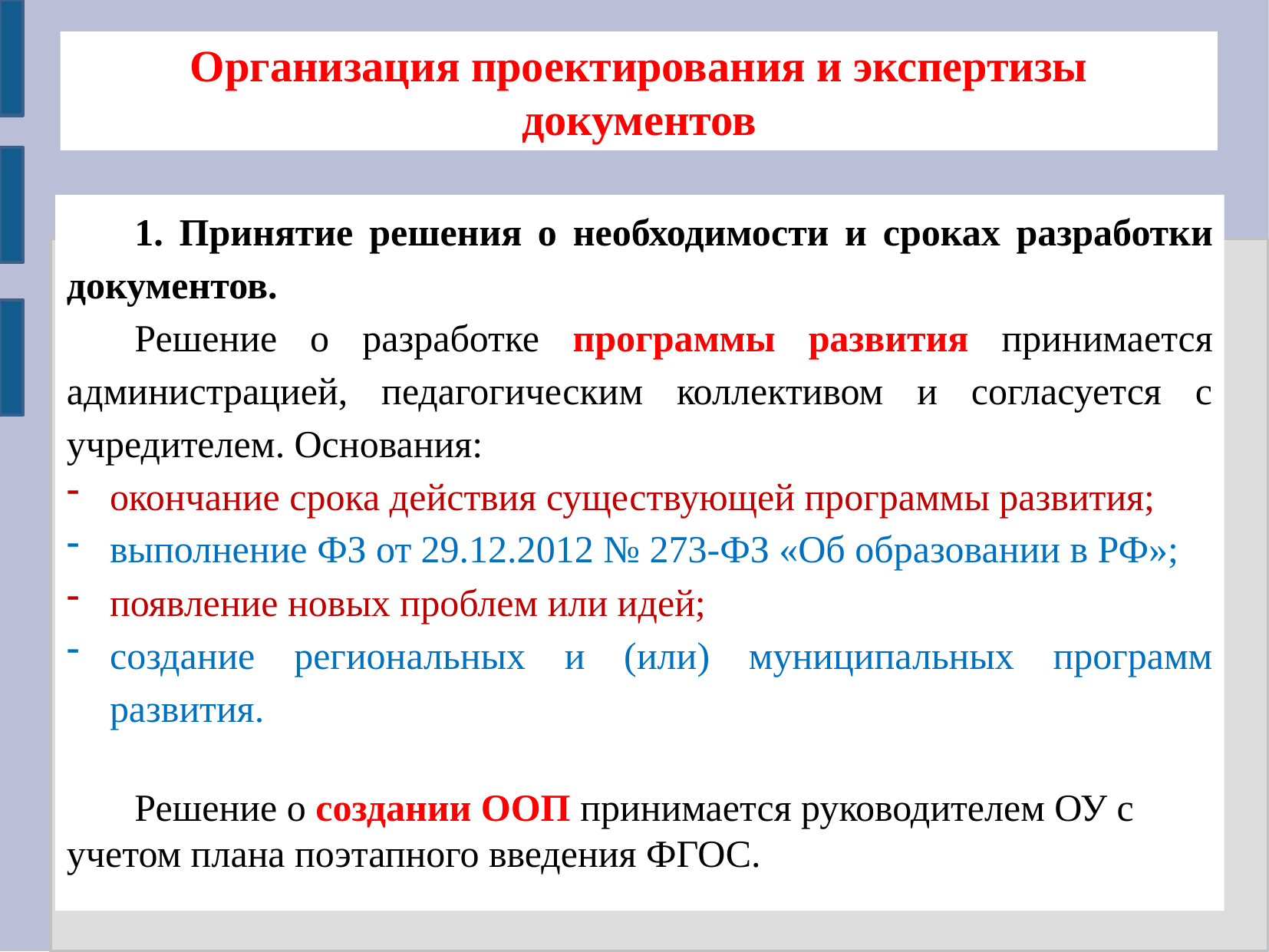

Организация проектирования и экспертизы документов
1. Принятие решения о необходимости и сроках разработки документов.
Решение о разработке программы развития принимается администрацией, педагогическим коллективом и согласуется с учредителем. Основания:
окончание срока действия существующей программы развития;
выполнение ФЗ от 29.12.2012 № 273-ФЗ «Об образовании в РФ»;
появление новых проблем или идей;
создание региональных и (или) муниципальных программ развития.

Решение о создании ООП принимается руководителем ОУ с учетом плана поэтапного введения ФГОС.